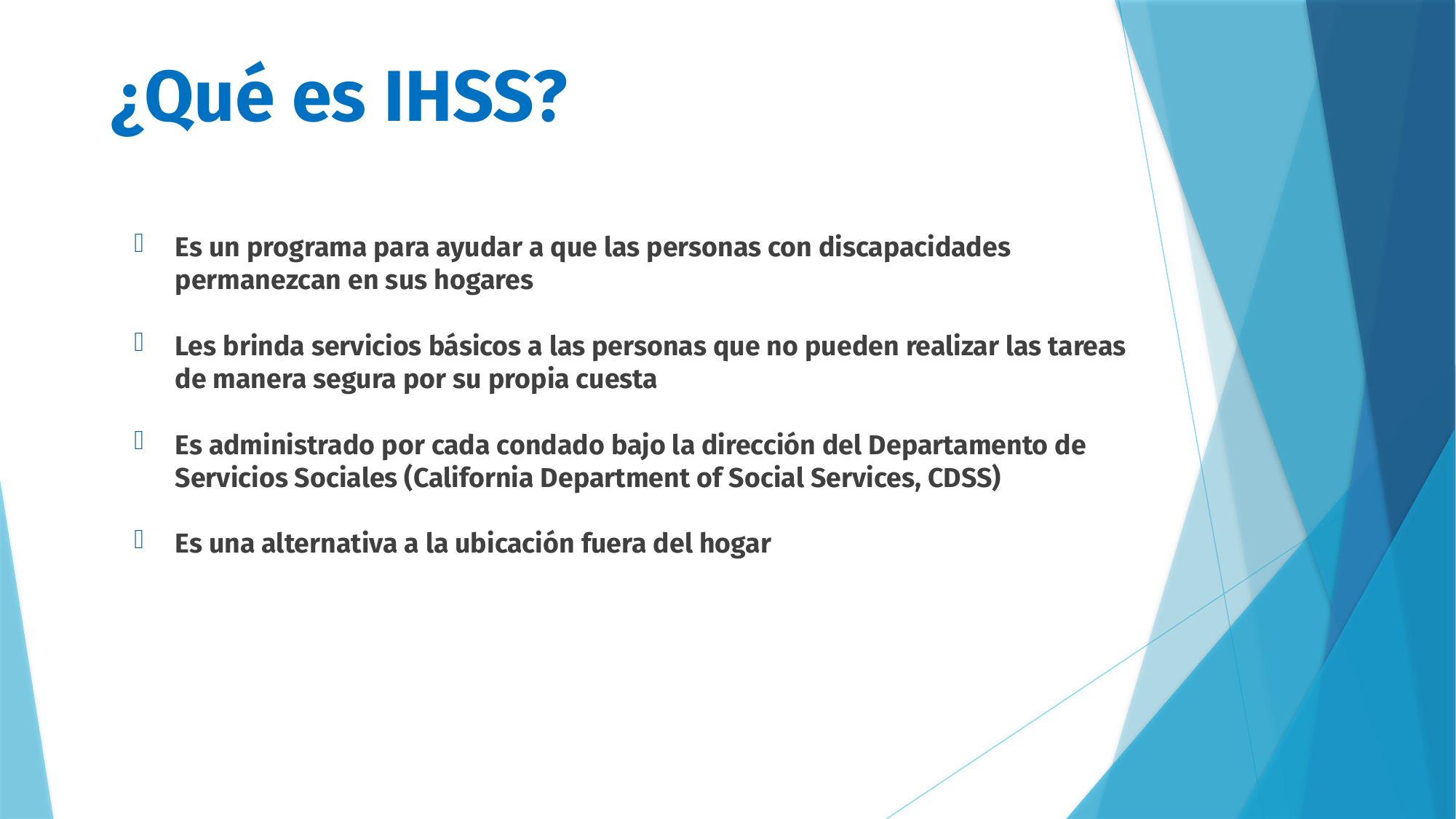

# ¿Qué es IHSS?

Es un programa para ayudar a que las personas con discapacidades permanezcan en sus hogares
Les brinda servicios básicos a las personas que no pueden realizar las tareas de manera segura por su propia cuesta
Es administrado por cada condado bajo la dirección del Departamento de Servicios Sociales (California Department of Social Services, CDSS)
Es una alternativa a la ubicación fuera del hogar